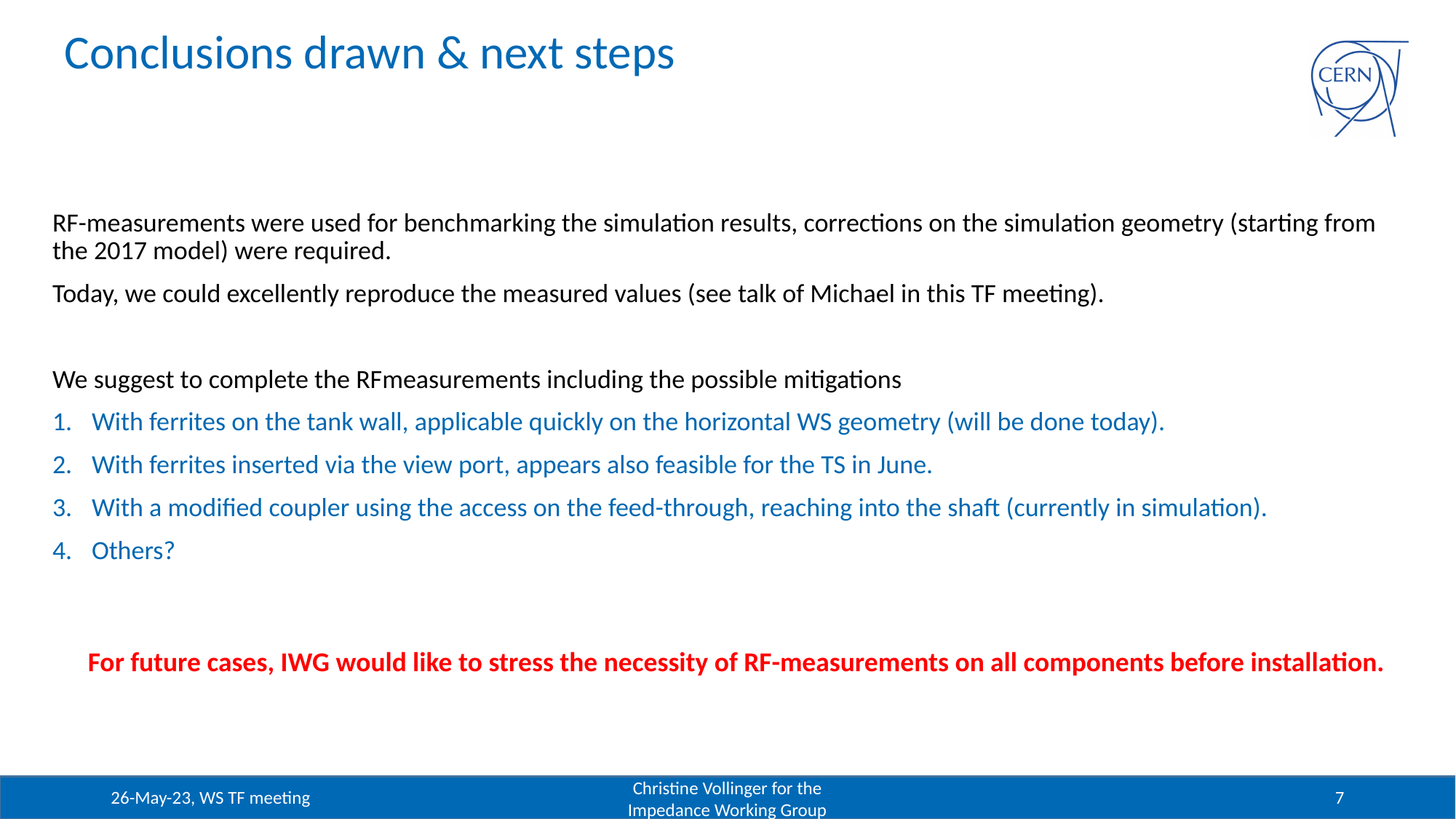

# Conclusions drawn & next steps
RF-measurements were used for benchmarking the simulation results, corrections on the simulation geometry (starting from the 2017 model) were required.
Today, we could excellently reproduce the measured values (see talk of Michael in this TF meeting).

We suggest to complete the RFmeasurements including the possible mitigations
With ferrites on the tank wall, applicable quickly on the horizontal WS geometry (will be done today).
With ferrites inserted via the view port, appears also feasible for the TS in June.
With a modified coupler using the access on the feed-through, reaching into the shaft (currently in simulation).
Others?

For future cases, IWG would like to stress the necessity of RF-measurements on all components before installation.
26-May-23, WS TF meeting
7
Christine Vollinger for the Impedance Working Group